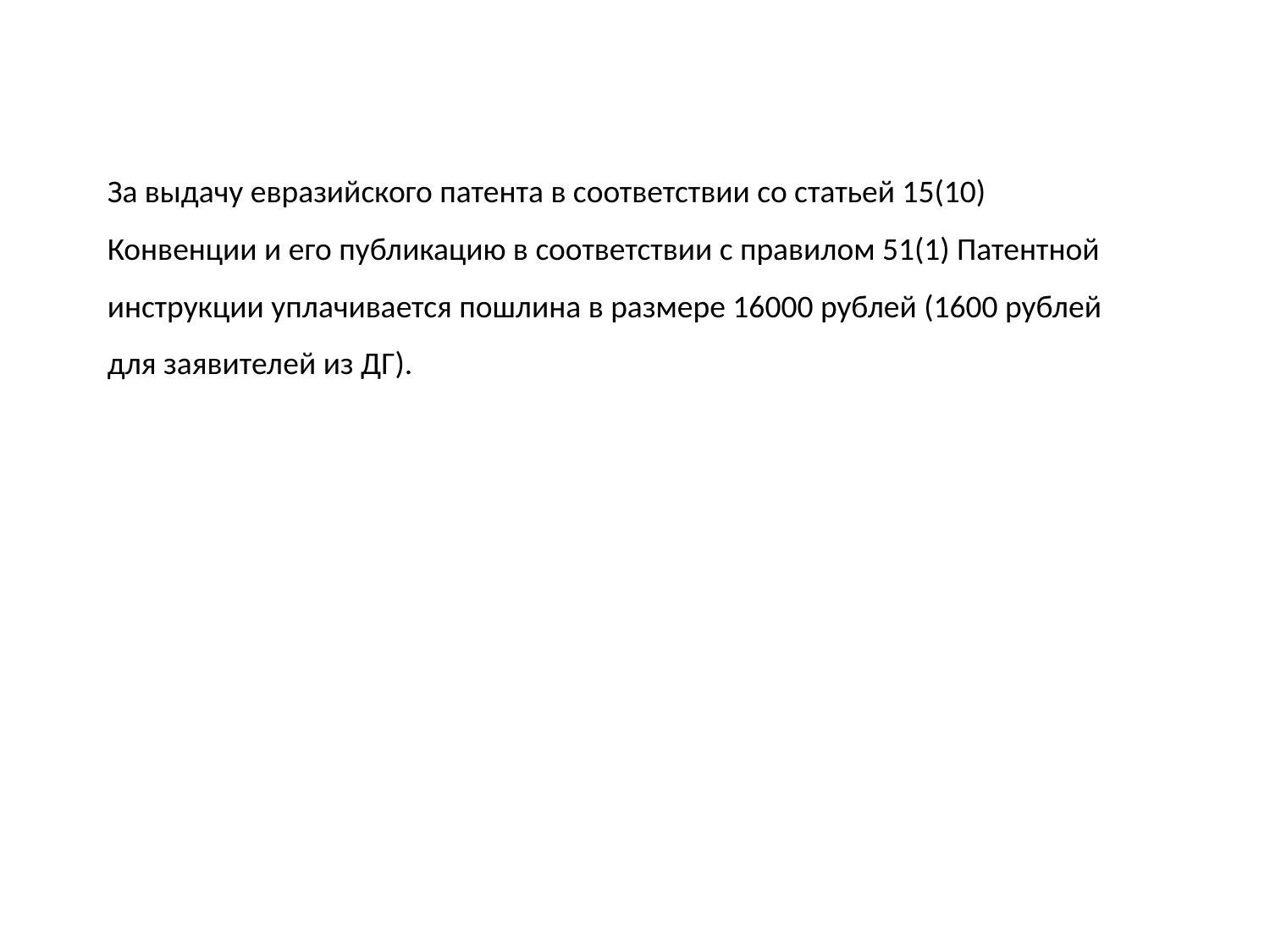

За выдачу евразийского патента в соответствии со статьей 15(10) Конвенции и его публикацию в соответствии с правилом 51(1) Патентной инструкции уплачивается пошлина в размере 16000 рублей (1600 рублей для заявителей из ДГ).